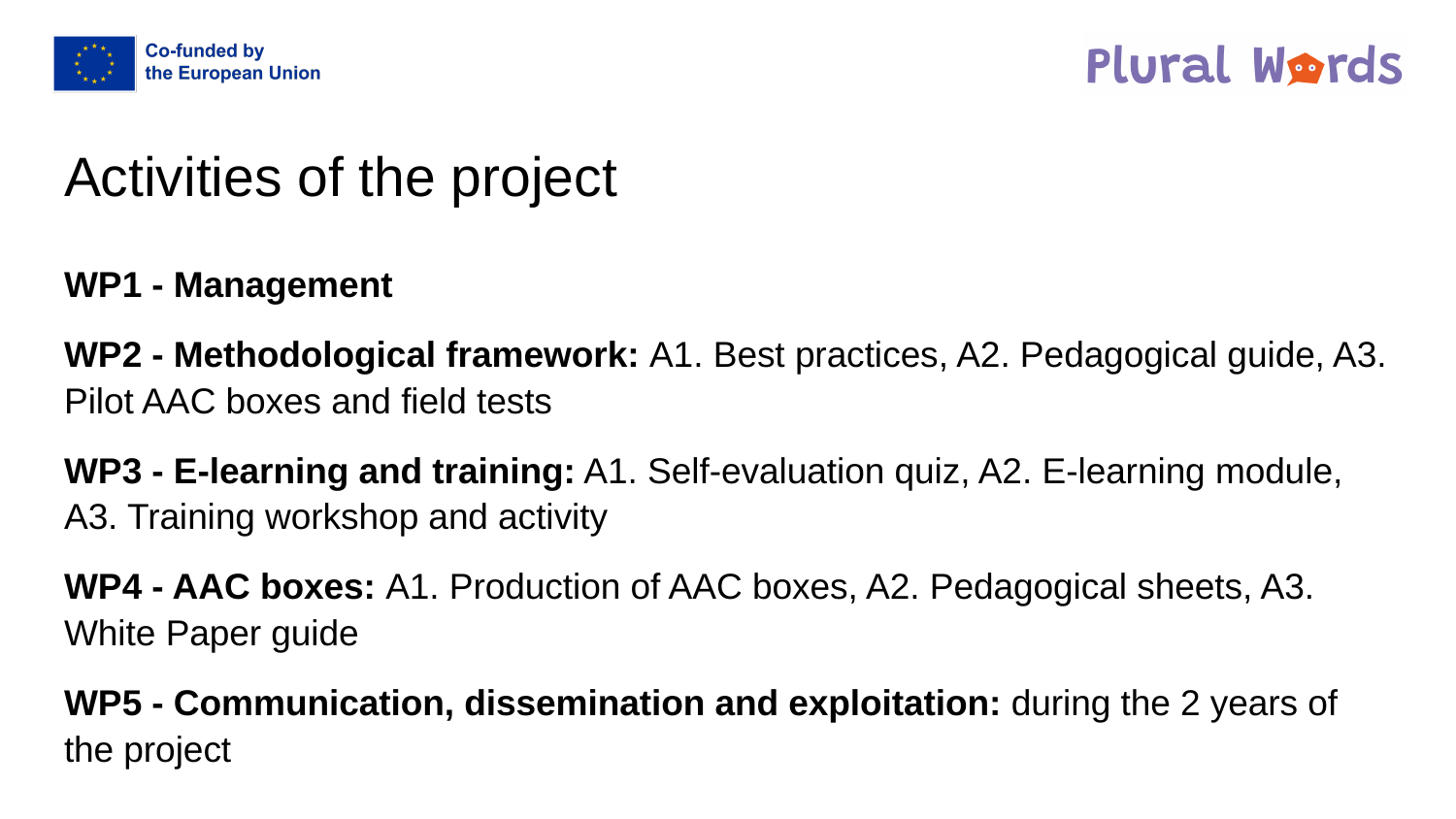

# Activities of the project
WP1 - Management
WP2 - Methodological framework: A1. Best practices, A2. Pedagogical guide, A3. Pilot AAC boxes and field tests
WP3 - E-learning and training: A1. Self-evaluation quiz, A2. E-learning module, A3. Training workshop and activity
WP4 - AAC boxes: A1. Production of AAC boxes, A2. Pedagogical sheets, A3. White Paper guide
WP5 - Communication, dissemination and exploitation: during the 2 years of the project